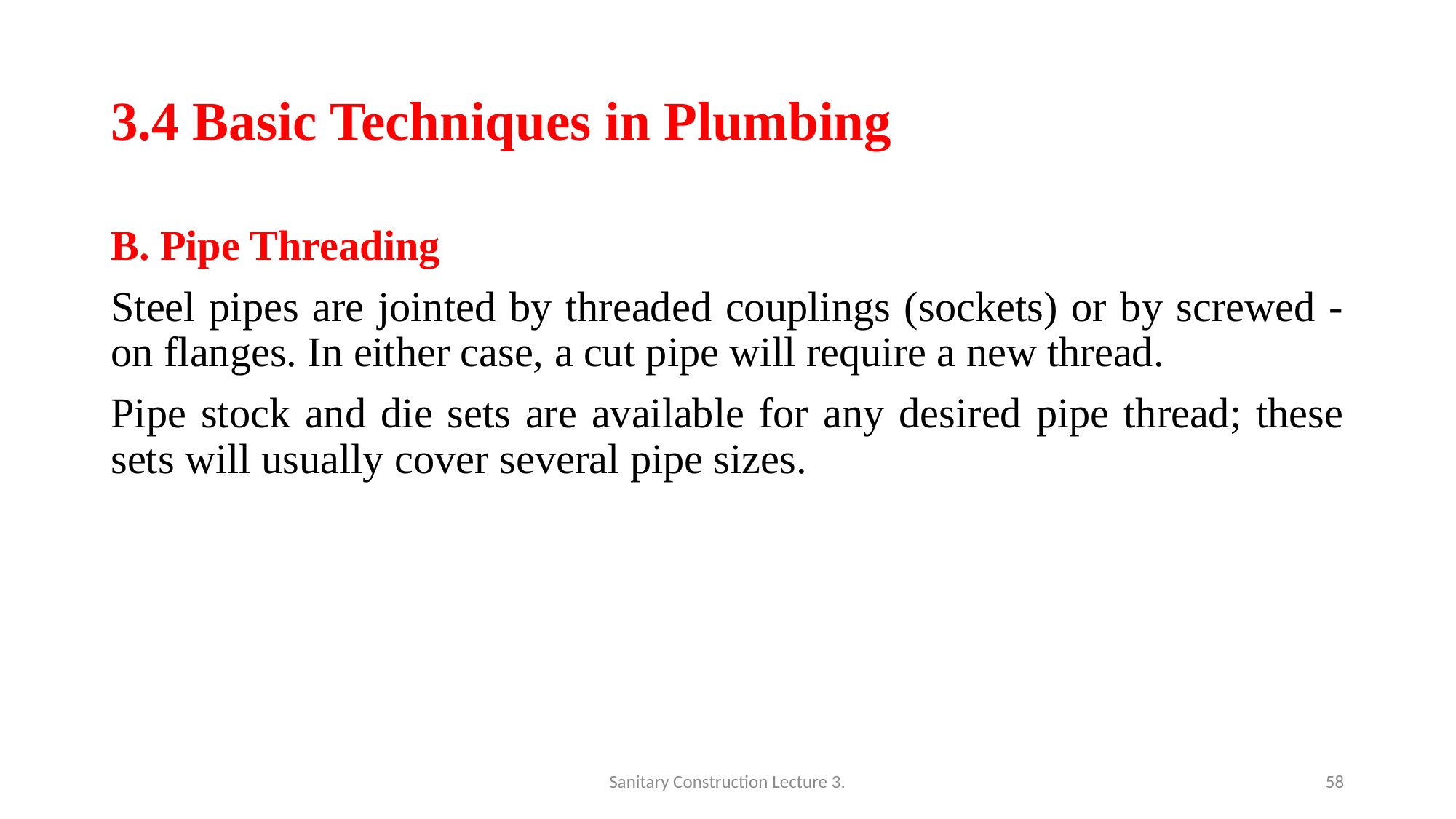

# 3.4 Basic Techniques in Plumbing
B. Pipe Threading
Steel pipes are jointed by threaded couplings (sockets) or by screwed - on flanges. In either case, a cut pipe will require a new thread.
Pipe stock and die sets are available for any desired pipe thread; these sets will usually cover several pipe sizes.
Sanitary Construction Lecture 3.
58